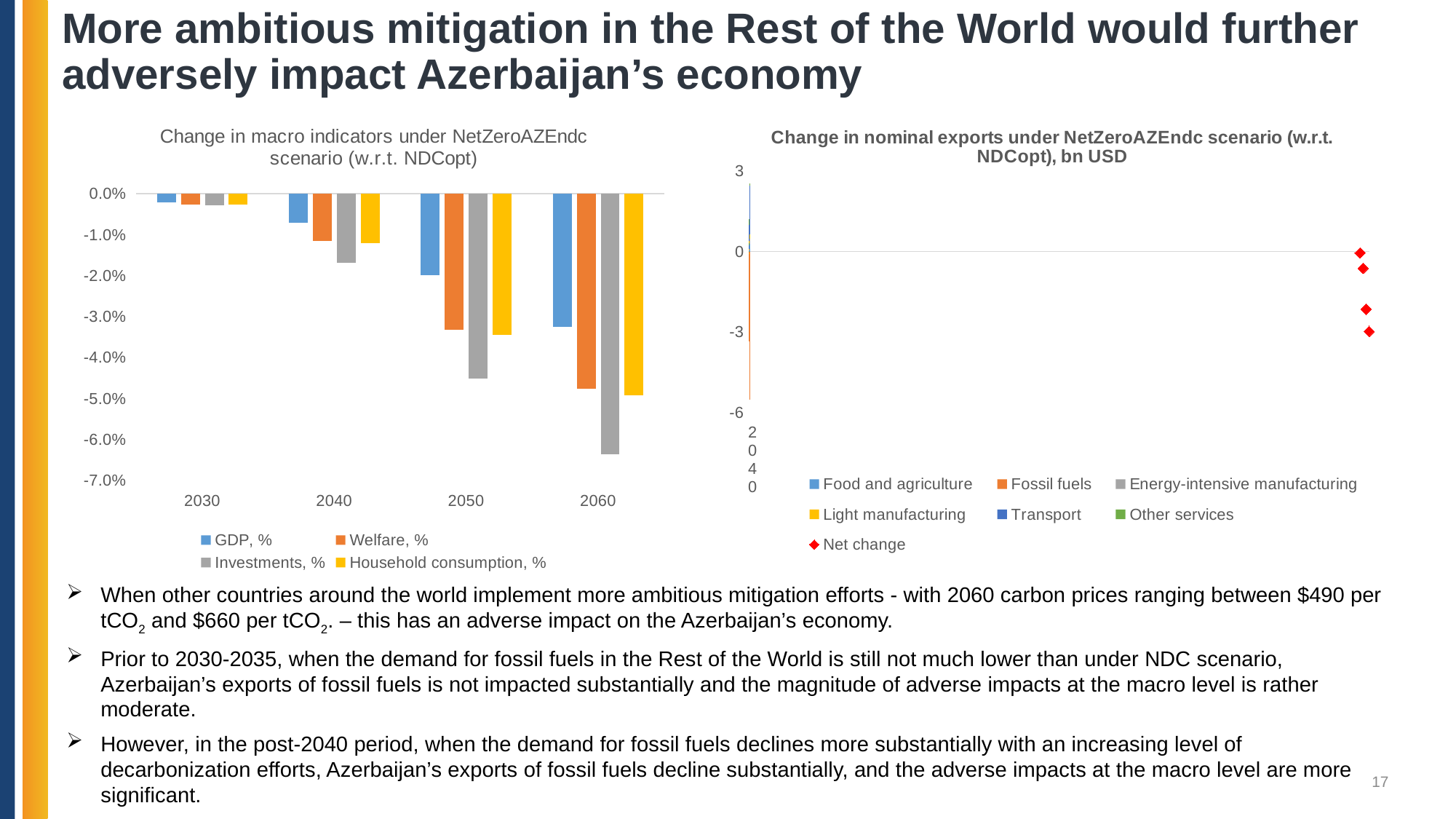

# More ambitious mitigation in the Rest of the World would further adversely impact Azerbaijan’s economy

### Chart: Change in macro indicators under NetZeroAZEndc scenario (w.r.t. NDCopt)

| Category | GDP, % | Welfare, % | Investments, % | Household consumption, % |
|---|---|---|---|---|
| 2030 | -0.00215928468019981 | -0.0026236287260461085 | -0.0028101892085375317 | -0.0027230577570192924 |
| 2040 | -0.007021680790243597 | -0.011544811491977985 | -0.016903682419899074 | -0.012056634196357344 |
| 2050 | -0.019937519491716255 | -0.03327177542427046 | -0.04513951339788194 | -0.034493829708827146 |
| 2060 | -0.03255820610874263 | -0.04770965721496592 | -0.06363162168153341 | -0.049210304541983364 |

### Chart: Change in nominal exports under NetZeroAZEndc scenario (w.r.t. NDCopt), bn USD

| Category | Food and agriculture | Fossil fuels | Energy-intensive manufacturing | Light manufacturing | Transport | Other services | Net change |
|---|---|---|---|---|---|---|---|
| 2030 | -0.006593408018999753 | -0.06516790000000401 | 0.008662099601000022 | -0.003703189865000013 | 0.013547100000000228 | 0.0021509675709999103 | -0.05110433071200362 |
| 2040 | 0.01942615173599961 | -0.9317001000000018 | 0.045775410222000115 | 0.041304830000000035 | 0.12484159999999975 | 0.07633405743299955 | -0.6240180506090026 |
| 2050 | 0.12104478130000007 | -3.354964299999996 | 0.12175592689999985 | 0.16416476999999985 | 0.5764685900000004 | 0.22232626999999958 | -2.1492039617999965 |
| 2060 | 0.2886591845109997 | -5.526613500000003 | 0.19857268546199952 | 0.16312567999999988 | 1.8062996399999998 | 0.09213040999999976 | -2.9778259000270046 |
When other countries around the world implement more ambitious mitigation efforts - with 2060 carbon prices ranging between $490 per tCO2 and $660 per tCO2. – this has an adverse impact on the Azerbaijan’s economy.
Prior to 2030-2035, when the demand for fossil fuels in the Rest of the World is still not much lower than under NDC scenario, Azerbaijan’s exports of fossil fuels is not impacted substantially and the magnitude of adverse impacts at the macro level is rather moderate.
However, in the post-2040 period, when the demand for fossil fuels declines more substantially with an increasing level of decarbonization efforts, Azerbaijan’s exports of fossil fuels decline substantially, and the adverse impacts at the macro level are more significant.
17